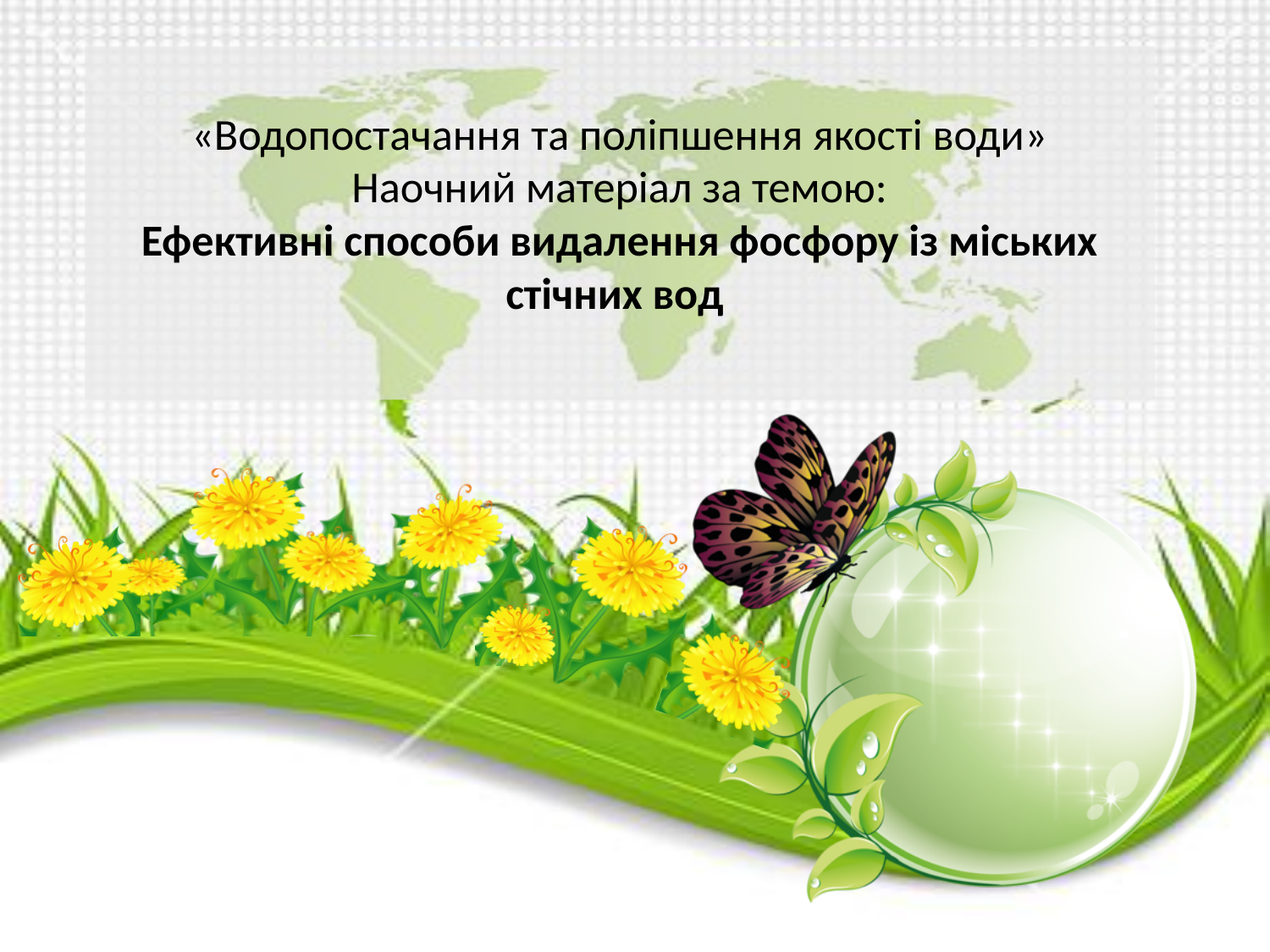

# «Водопостачання та поліпшення якості води» Наочний матеріал за темою: Ефективні способи видалення фосфору із міських стічних вод